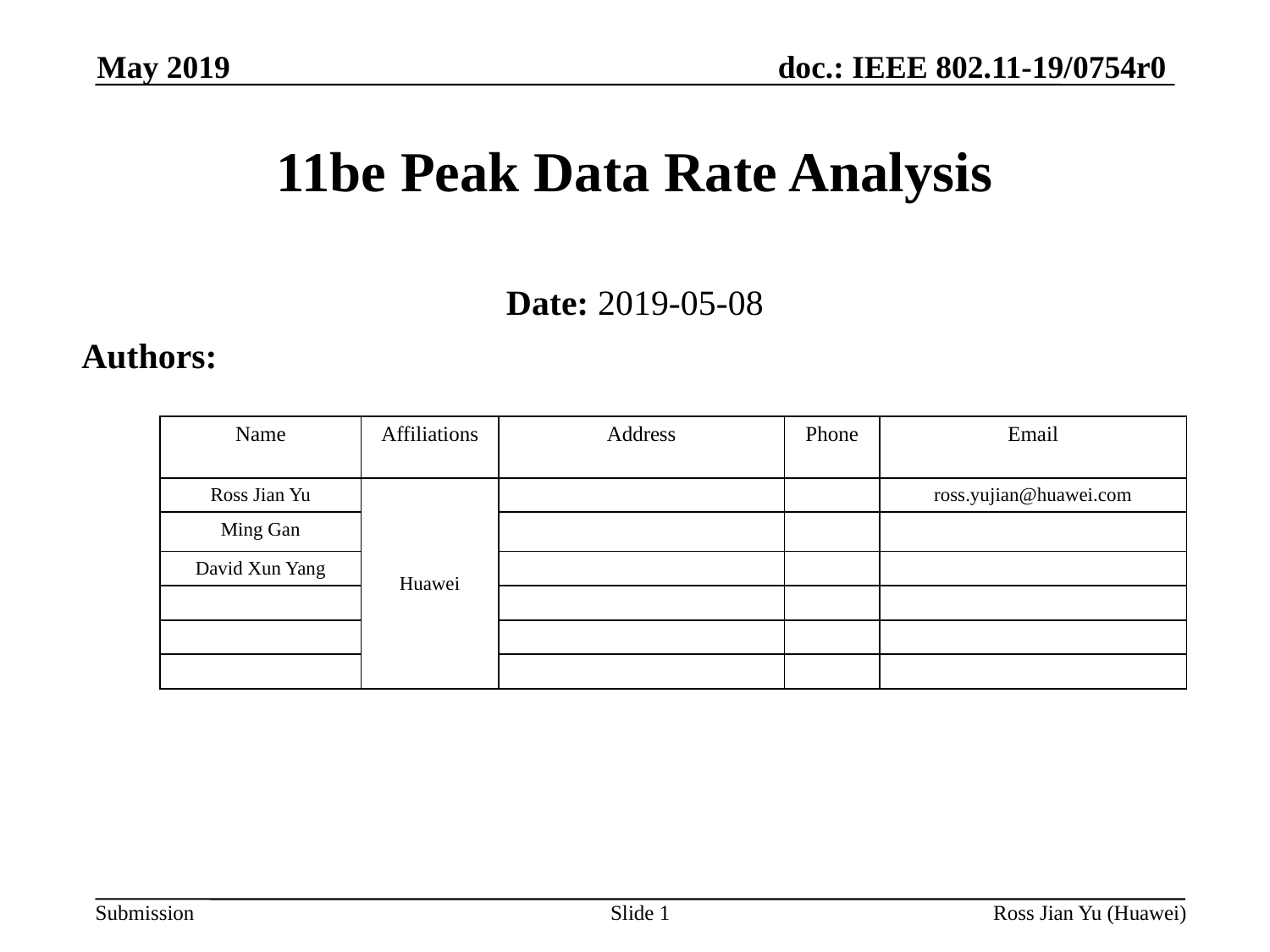

May 2019
# 11be Peak Data Rate Analysis
Date: 2019-05-08
Authors:
| Name | Affiliations | Address | Phone | Email |
| --- | --- | --- | --- | --- |
| Ross Jian Yu | Huawei |  |  | ross.yujian@huawei.com |
| Ming Gan |  |  |  |  |
| David Xun Yang |  |  |  |  |
|  |  |  |  |  |
|  |  |  |  |  |
|  |  |  |  |  |
Slide 1
Ross Jian Yu (Huawei)